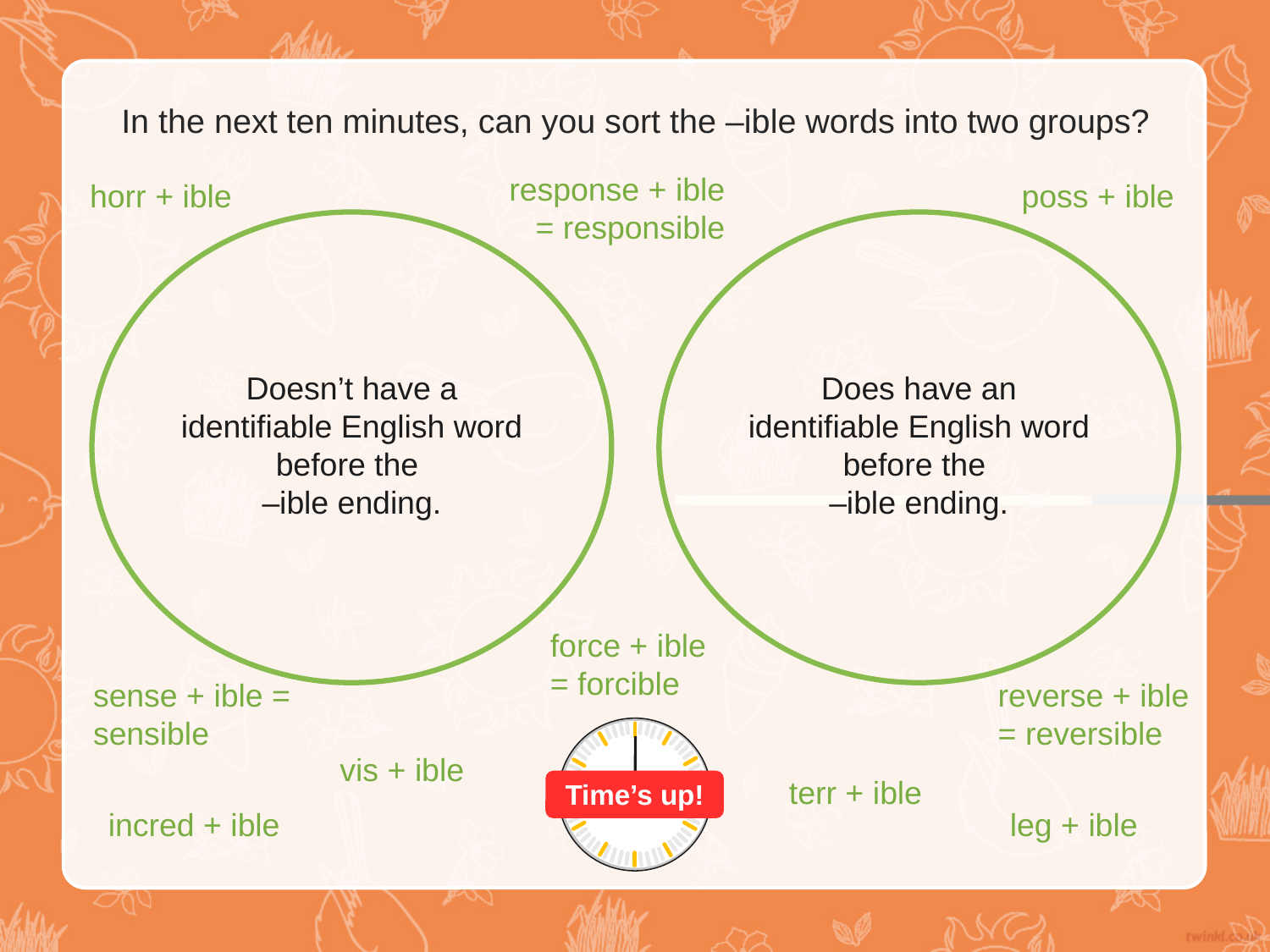

In the next ten minutes, can you sort the –ible words into two groups?
response + ible = responsible
poss + ible
horr + ible
Doesn’t have a identifiable English word before the
–ible ending.
Does have an identifiable English word before the
–ible ending.
force + ible = forcible
sense + ible = sensible
reverse + ible = reversible

vis + ible
terr + ible
Time’s up!
start

incred + ible
leg + ible